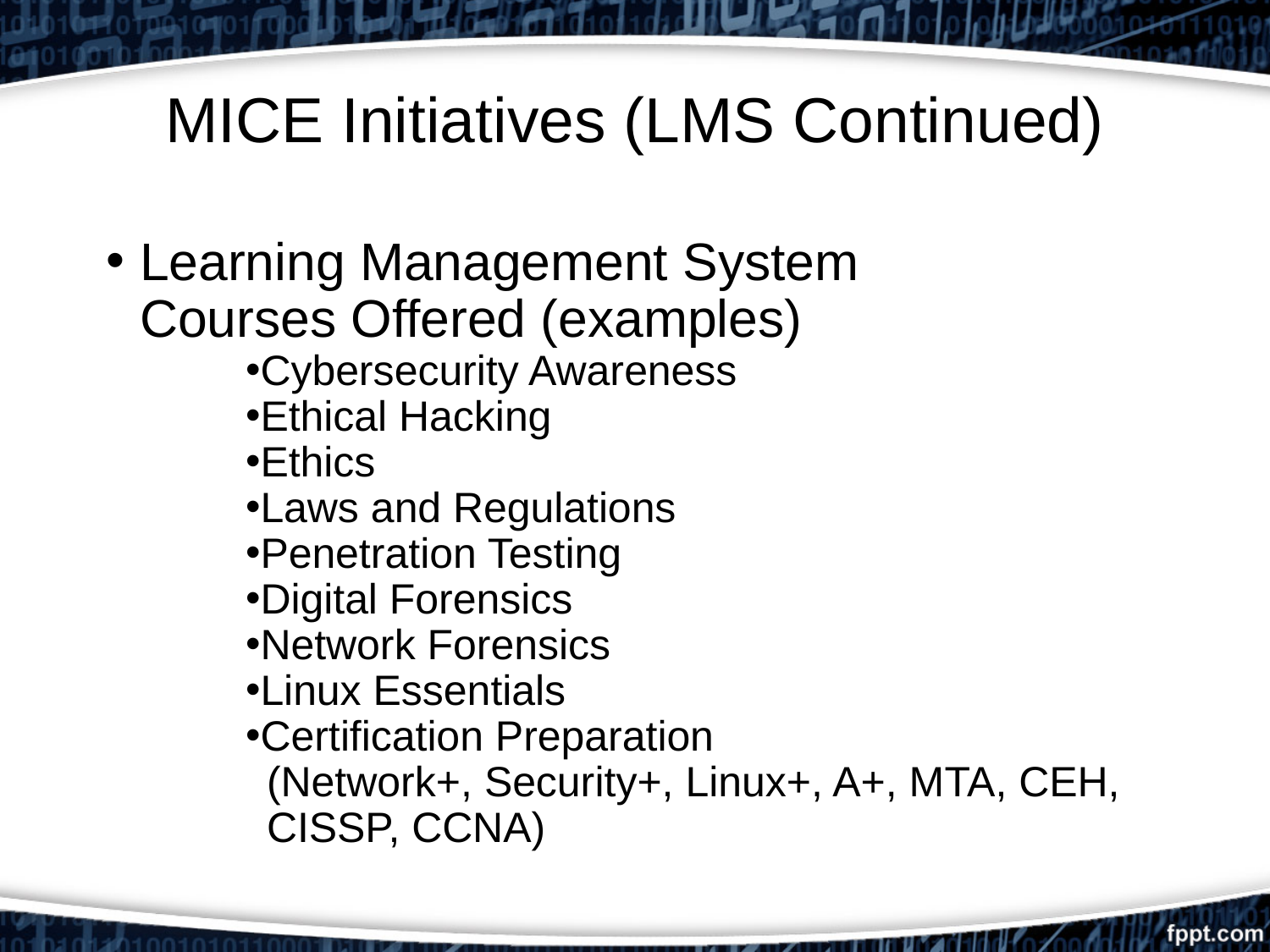

# MICE Initiatives (LMS Continued)
Learning Management System
Courses Offered (examples)
Cybersecurity Awareness
Ethical Hacking
Ethics
Laws and Regulations
Penetration Testing
Digital Forensics
Network Forensics
Linux Essentials
Certification Preparation
(Network+, Security+, Linux+, A+, MTA, CEH, CISSP, CCNA)